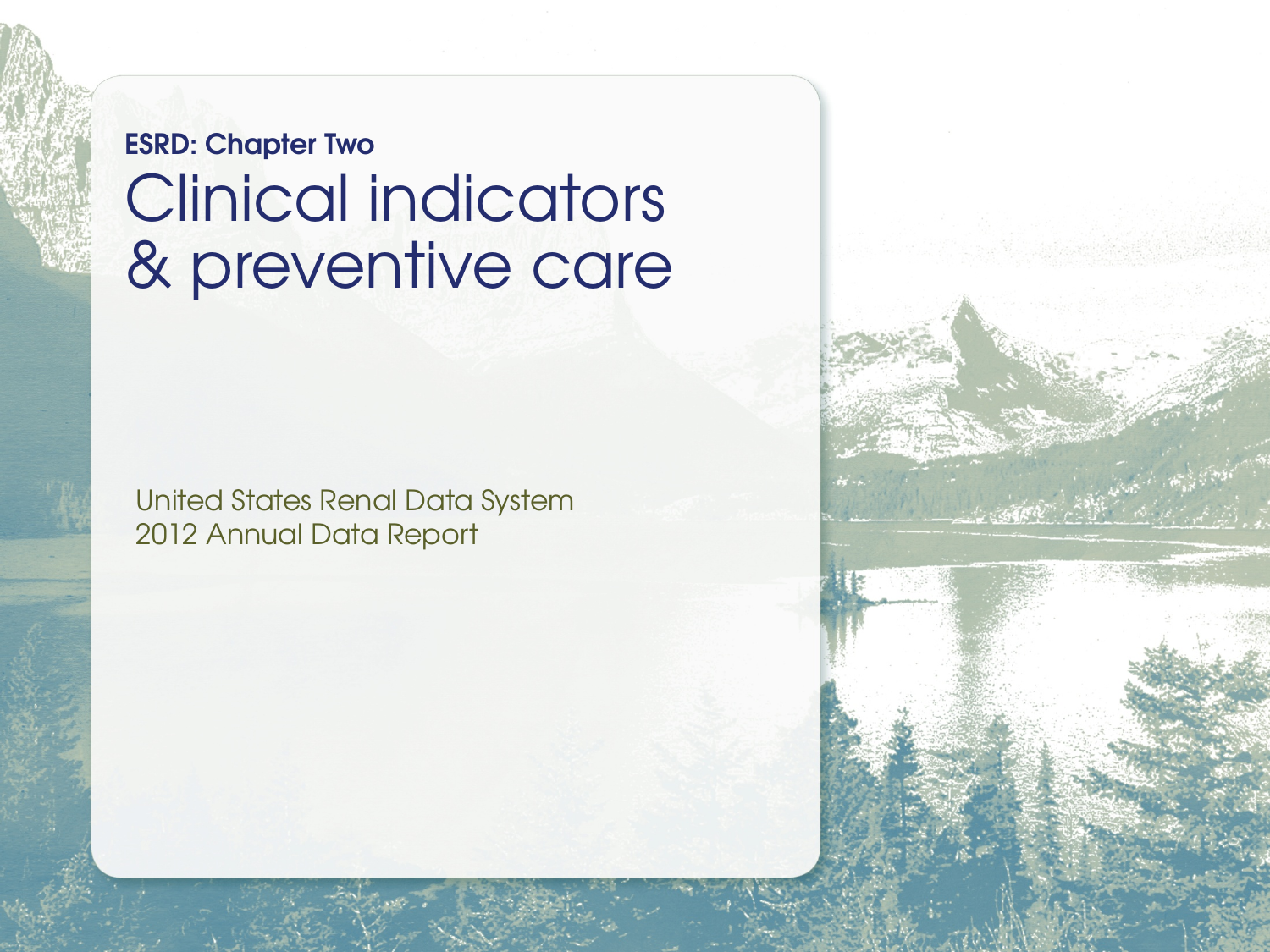

# ESRD: Chapter Two Clinical indicators & preventive care
United States Renal Data System
2012 Annual Data Report